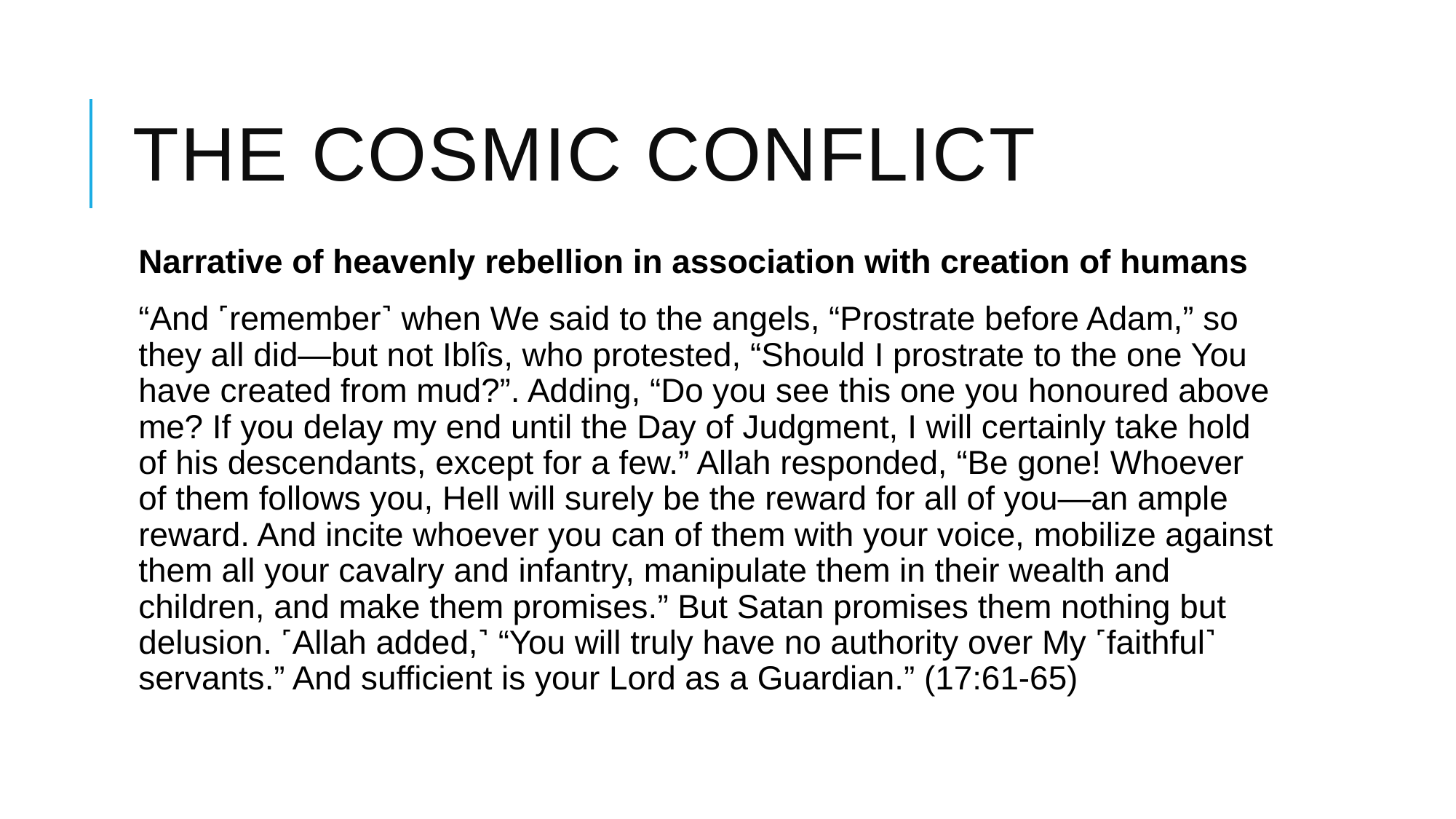

# The cosmic conflict
Narrative of heavenly rebellion in association with creation of humans
“And ˹remember˺ when We said to the angels, “Prostrate before Adam,” so they all did—but not Iblîs, who protested, “Should I prostrate to the one You have created from mud?”. Adding, “Do you see this one you honoured above me? If you delay my end until the Day of Judgment, I will certainly take hold of his descendants, except for a few.” Allah responded, “Be gone! Whoever of them follows you, Hell will surely be the reward for all of you—an ample reward. And incite whoever you can of them with your voice, mobilize against them all your cavalry and infantry, manipulate them in their wealth and children, and make them promises.” But Satan promises them nothing but delusion. ˹Allah added,˺ “You will truly have no authority over My ˹faithful˺ servants.” And sufficient is your Lord as a Guardian.” (17:61-65)